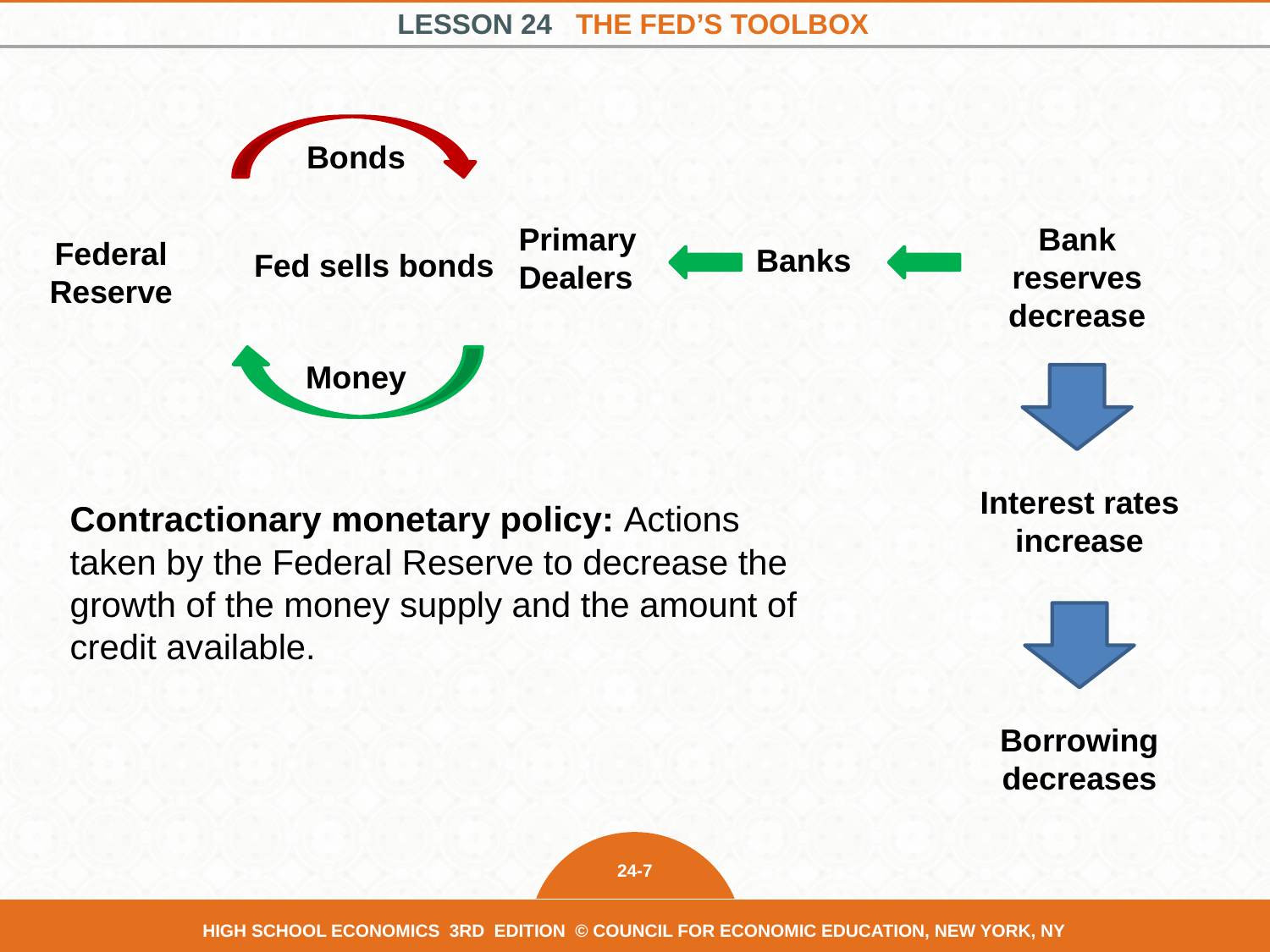

Bonds
Fed sells bonds

Money
Primary
Dealers
Bank reserves
decrease
Federal Reserve
Banks

Interest rates
increase

Borrowing
decreases
Contractionary monetary policy: Actions taken by the Federal Reserve to decrease the growth of the money supply and the amount of credit available.